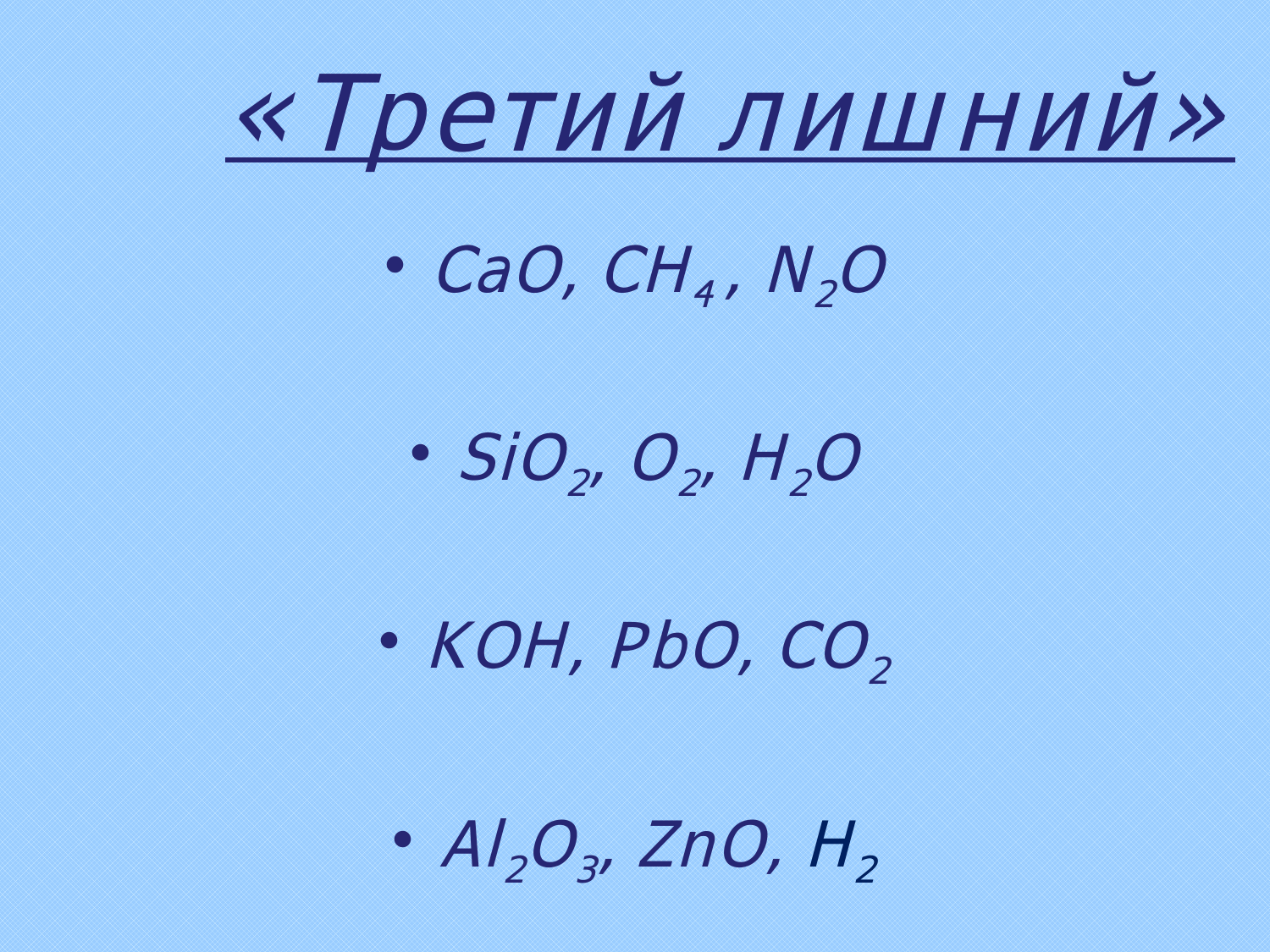

# «Третий лишний»
СаО, СН4 , N2О

SiО2, О2, Н2О

КОН, РbО, СО2

Al2О3, ZnО, Н2